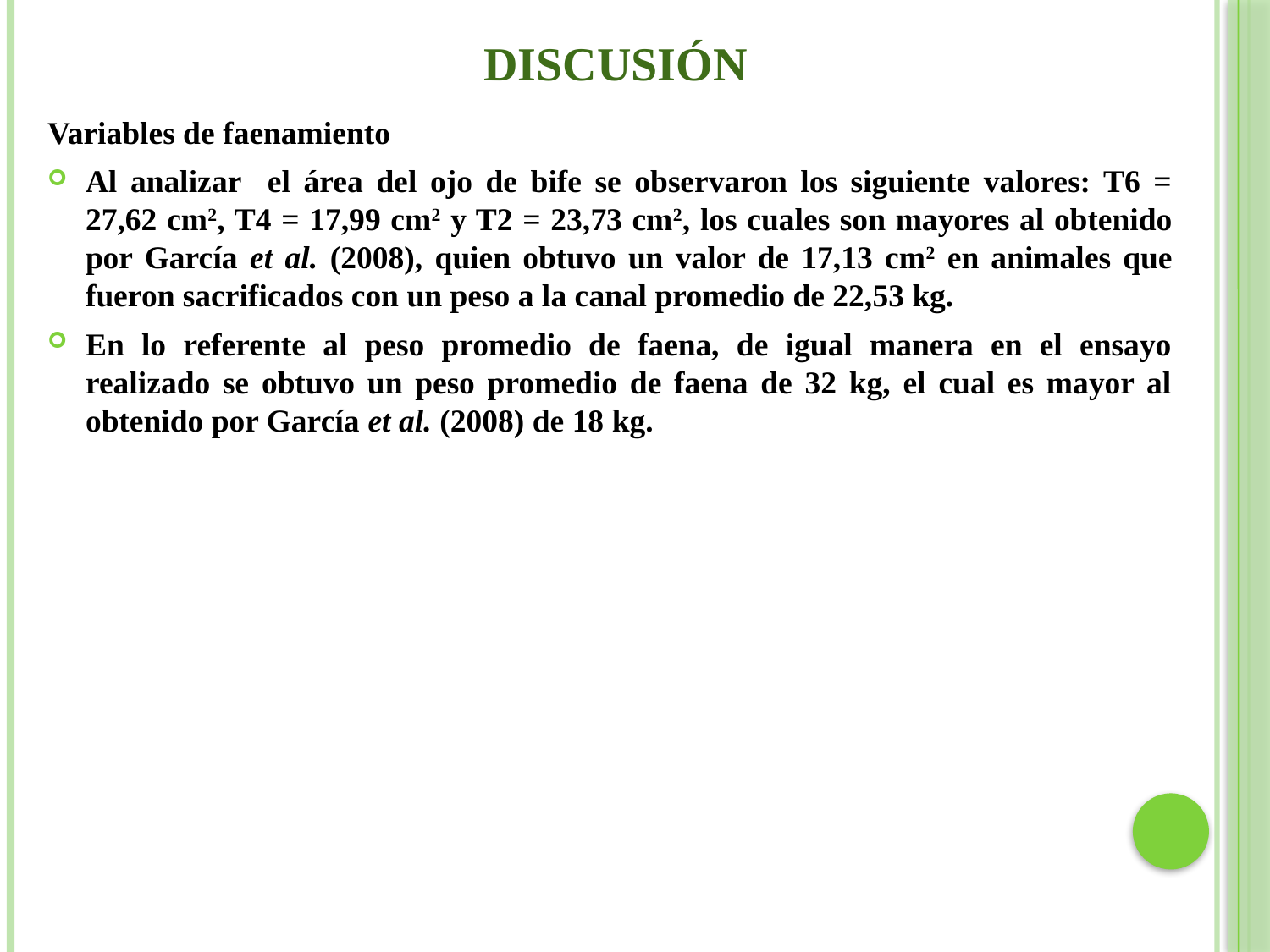

# DISCUSIÓN
Variables de faenamiento
Al analizar  el área del ojo de bife se observaron los siguiente valores: T6 = 27,62 cm2, T4 = 17,99 cm2 y T2 = 23,73 cm2, los cuales son mayores al obtenido por García et al. (2008), quien obtuvo un valor de 17,13 cm2 en animales que fueron sacrificados con un peso a la canal promedio de 22,53 kg.
En lo referente al peso promedio de faena, de igual manera en el ensayo realizado se obtuvo un peso promedio de faena de 32 kg, el cual es mayor al obtenido por García et al. (2008) de 18 kg.